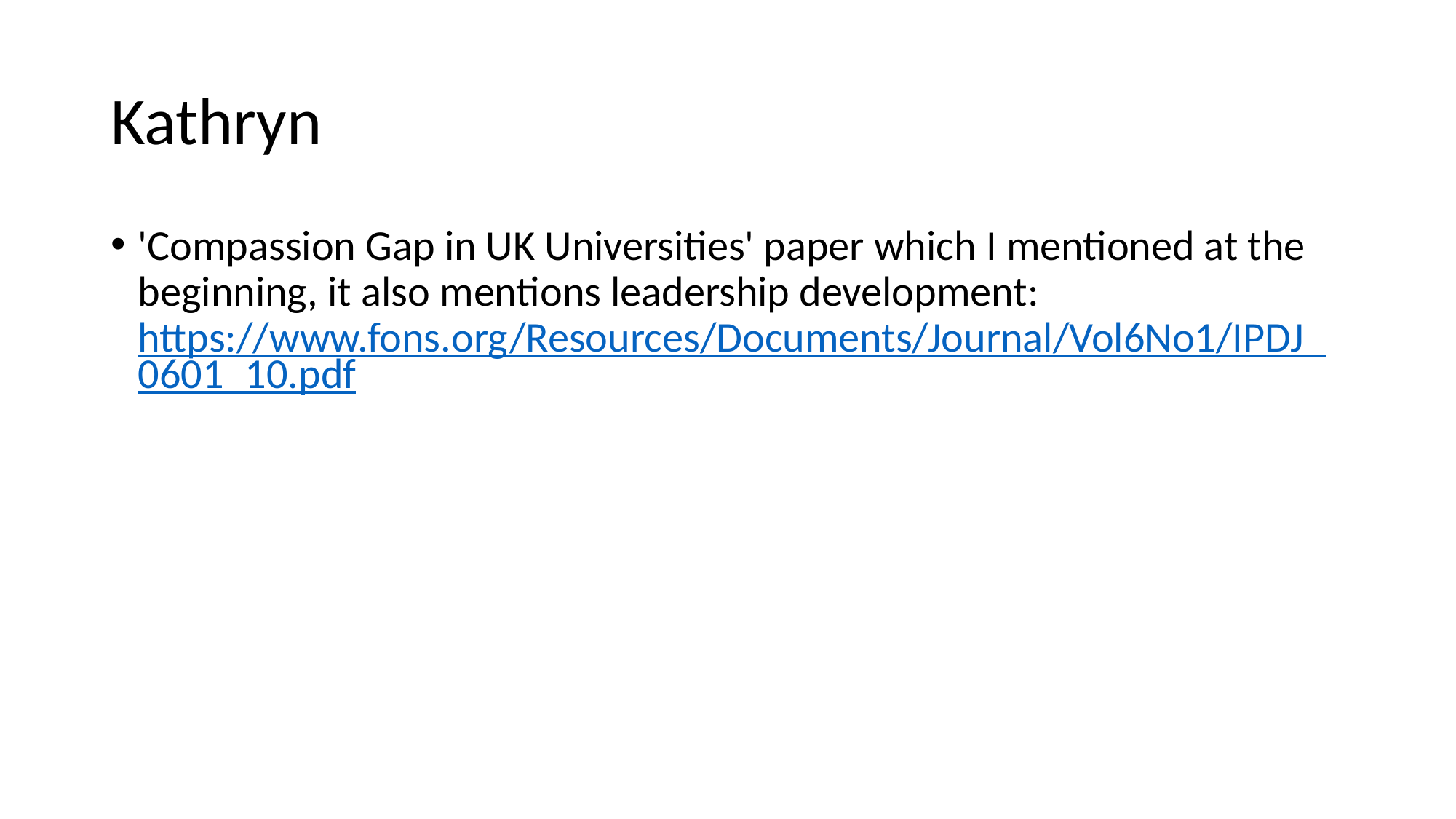

# Kathryn
'Compassion Gap in UK Universities' paper which I mentioned at the beginning, it also mentions leadership development: https://www.fons.org/Resources/Documents/Journal/Vol6No1/IPDJ_0601_10.pdf